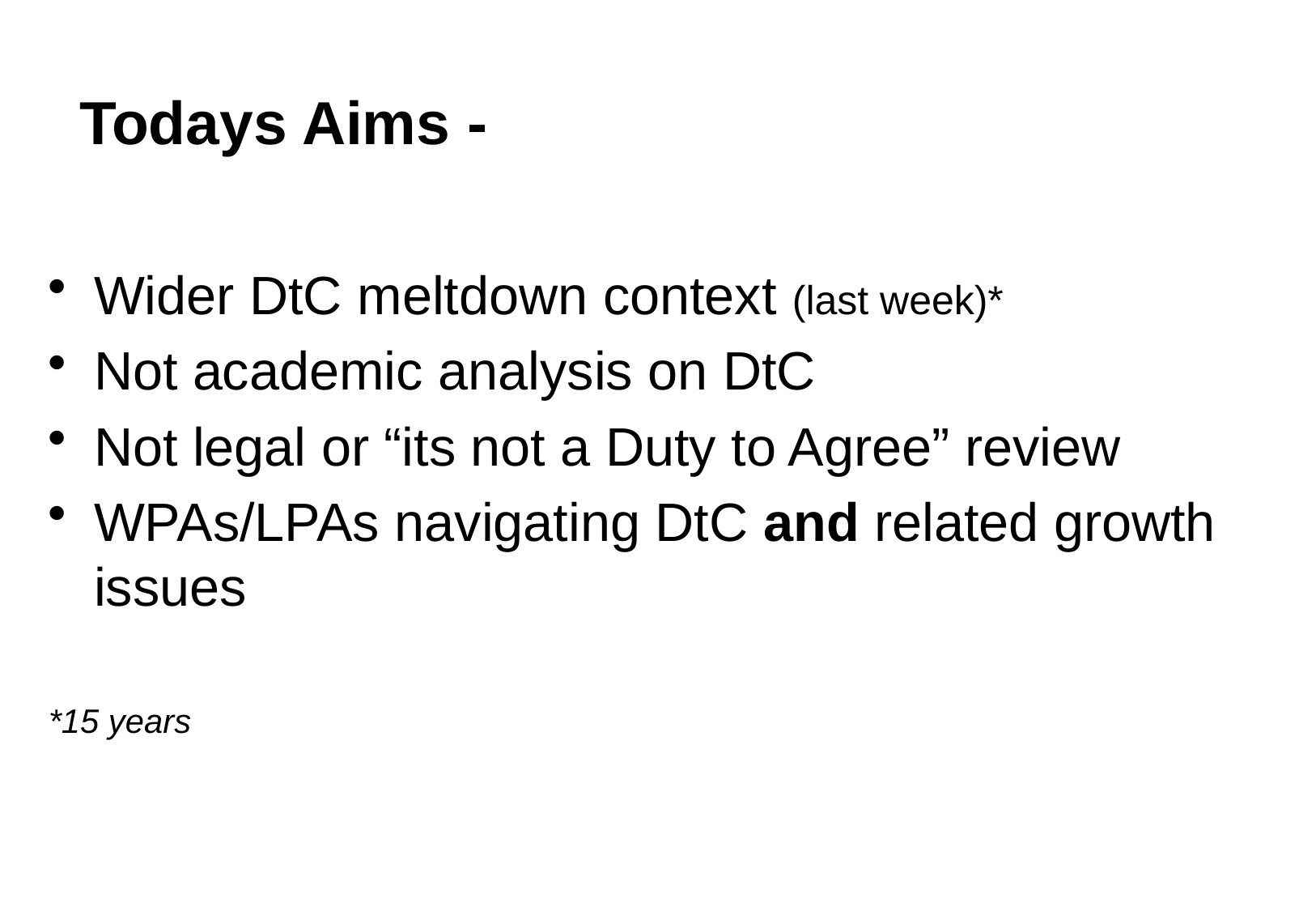

# Todays Aims -
Wider DtC meltdown context (last week)*
Not academic analysis on DtC
Not legal or “its not a Duty to Agree” review
WPAs/LPAs navigating DtC and related growth issues

*15 years